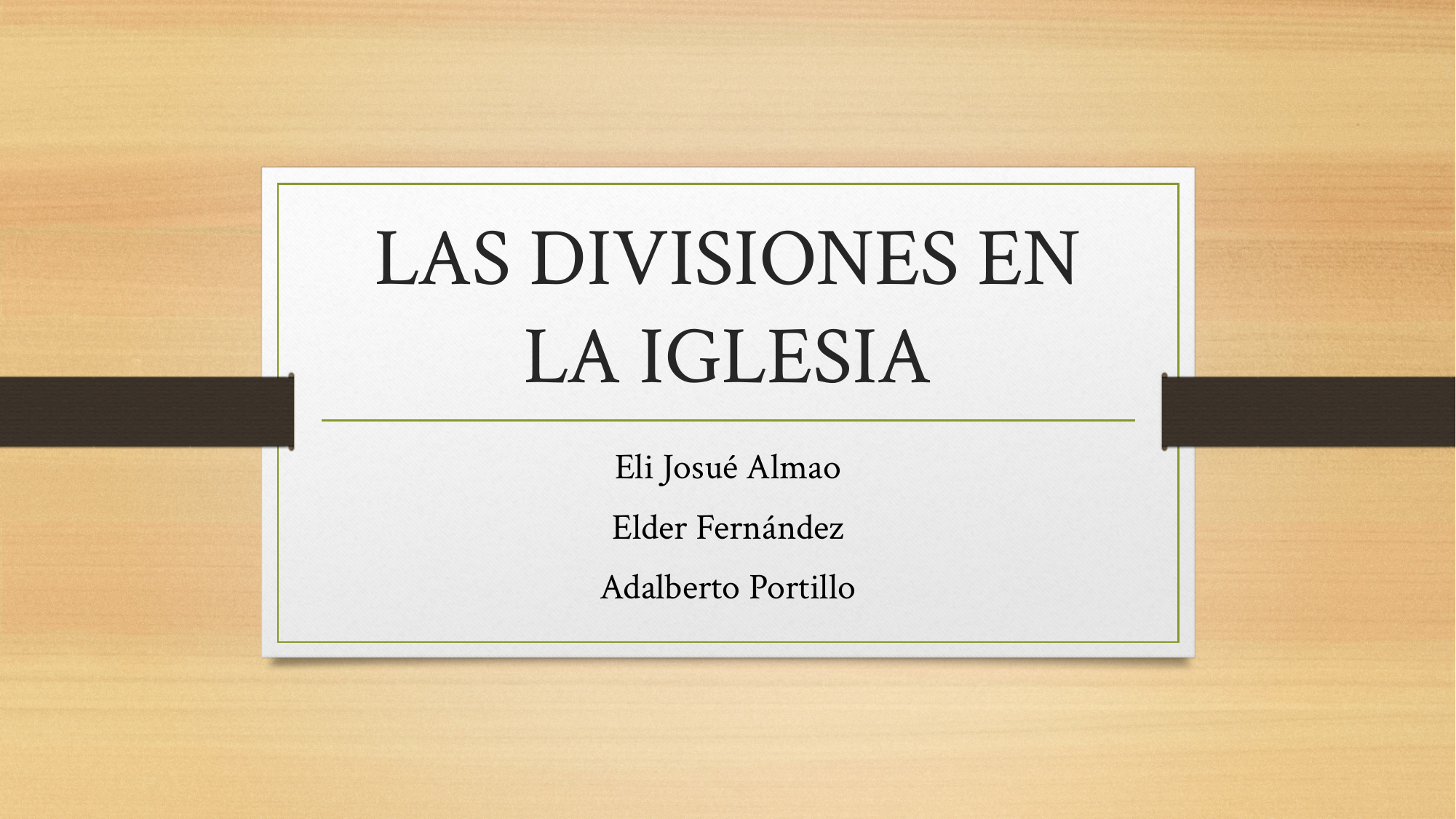

# LAS DIVISIONES EN LA IGLESIA
Eli Josué Almao
Elder Fernández
Adalberto Portillo